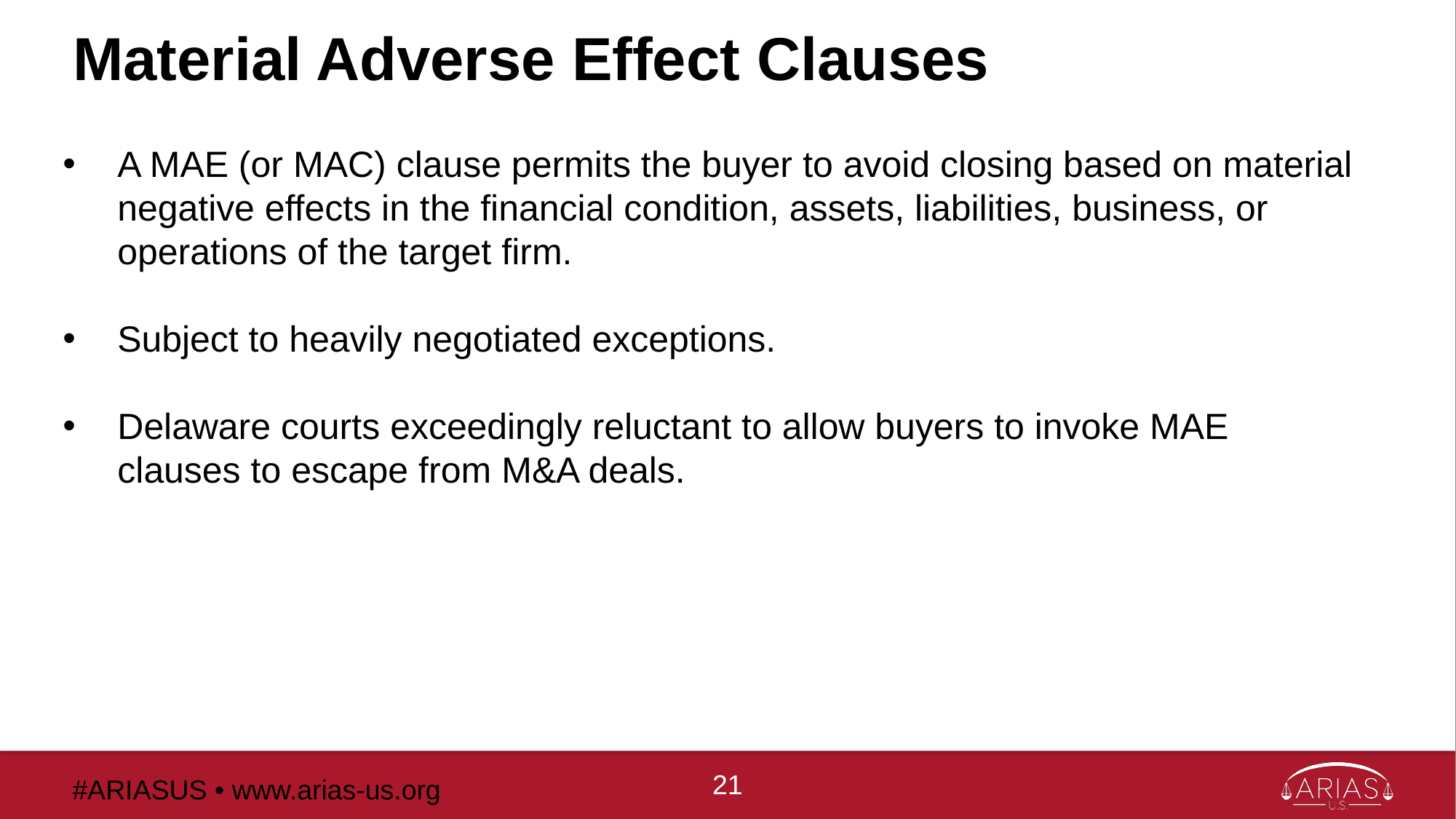

# Material Adverse Effect Clauses
A MAE (or MAC) clause permits the buyer to avoid closing based on material negative effects in the financial condition, assets, liabilities, business, or operations of the target firm.

Subject to heavily negotiated exceptions.

Delaware courts exceedingly reluctant to allow buyers to invoke MAE clauses to escape from M&A deals.
#ARIASUS • www.arias-us.org